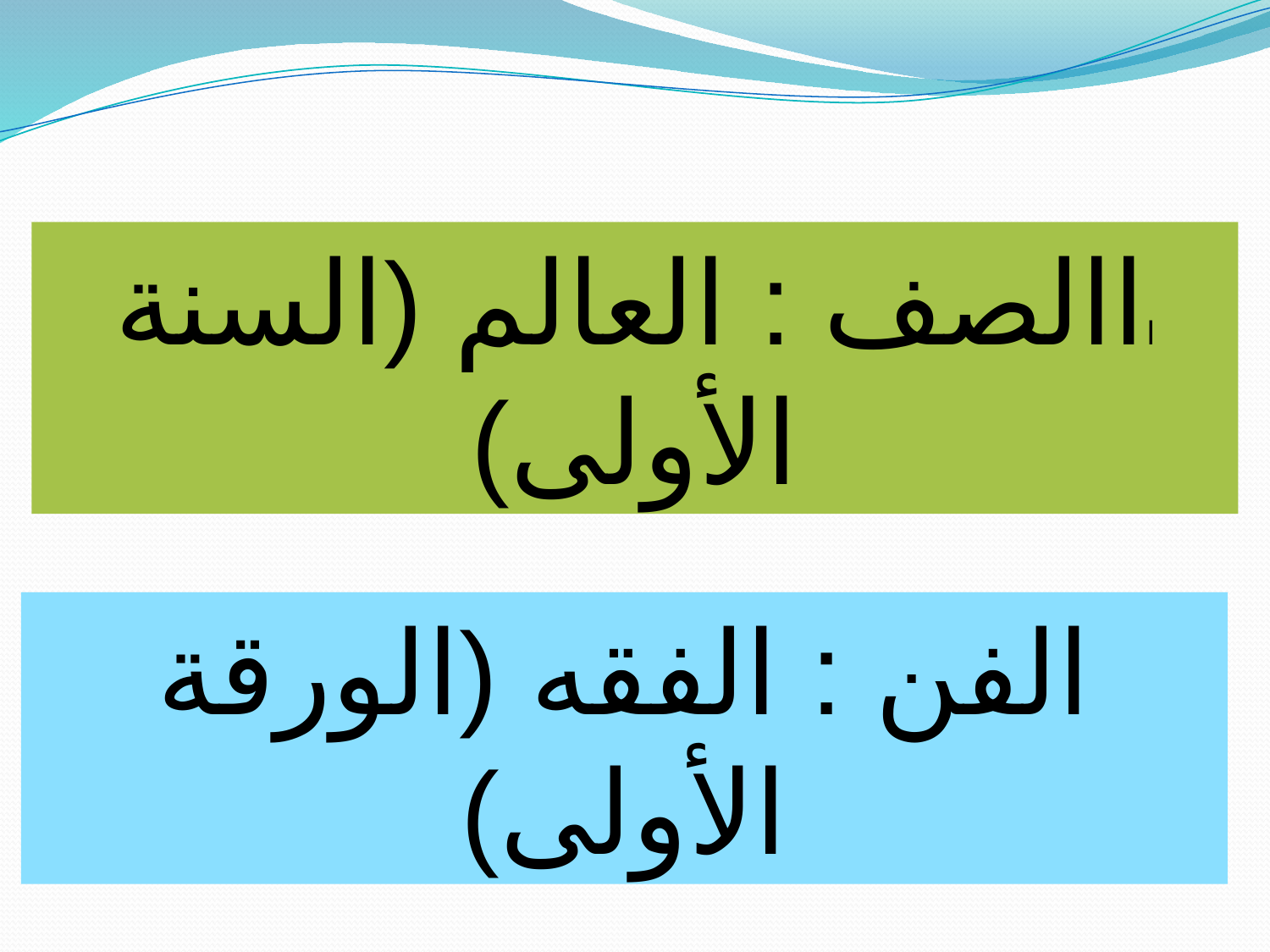

ااالصف : العالم (السنة الأولى)
الفن : الفقه (الورقة الأولى)